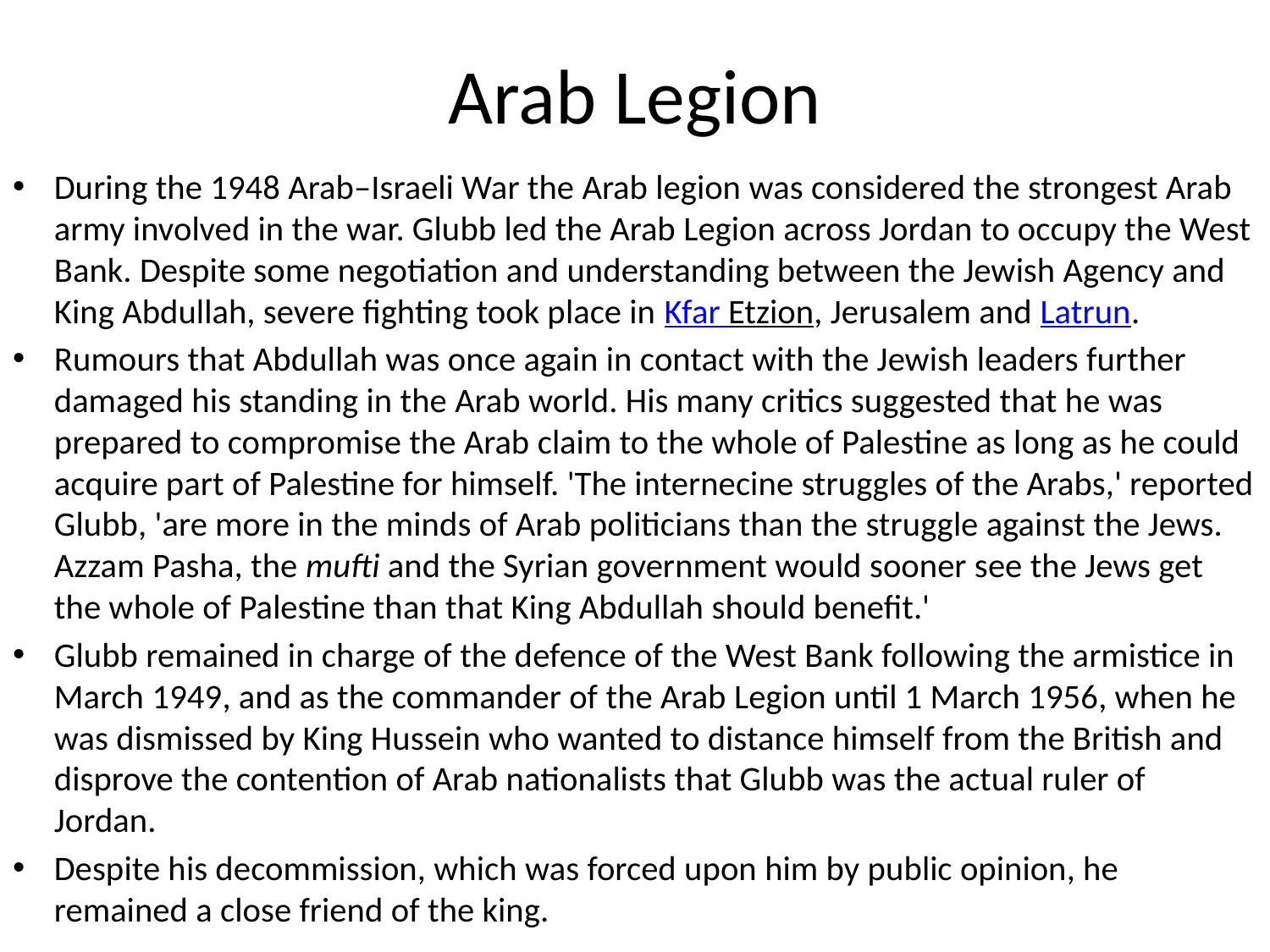

# Arab Legion
During the 1948 Arab–Israeli War the Arab legion was considered the strongest Arab army involved in the war. Glubb led the Arab Legion across Jordan to occupy the West Bank. Despite some negotiation and understanding between the Jewish Agency and King Abdullah, severe fighting took place in Kfar Etzion, Jerusalem and Latrun.
Rumours that Abdullah was once again in contact with the Jewish leaders further damaged his standing in the Arab world. His many critics suggested that he was prepared to compromise the Arab claim to the whole of Palestine as long as he could acquire part of Palestine for himself. 'The internecine struggles of the Arabs,' reported Glubb, 'are more in the minds of Arab politicians than the struggle against the Jews. Azzam Pasha, the mufti and the Syrian government would sooner see the Jews get the whole of Palestine than that King Abdullah should benefit.'
Glubb remained in charge of the defence of the West Bank following the armistice in March 1949, and as the commander of the Arab Legion until 1 March 1956, when he was dismissed by King Hussein who wanted to distance himself from the British and disprove the contention of Arab nationalists that Glubb was the actual ruler of Jordan.
Despite his decommission, which was forced upon him by public opinion, he remained a close friend of the king.